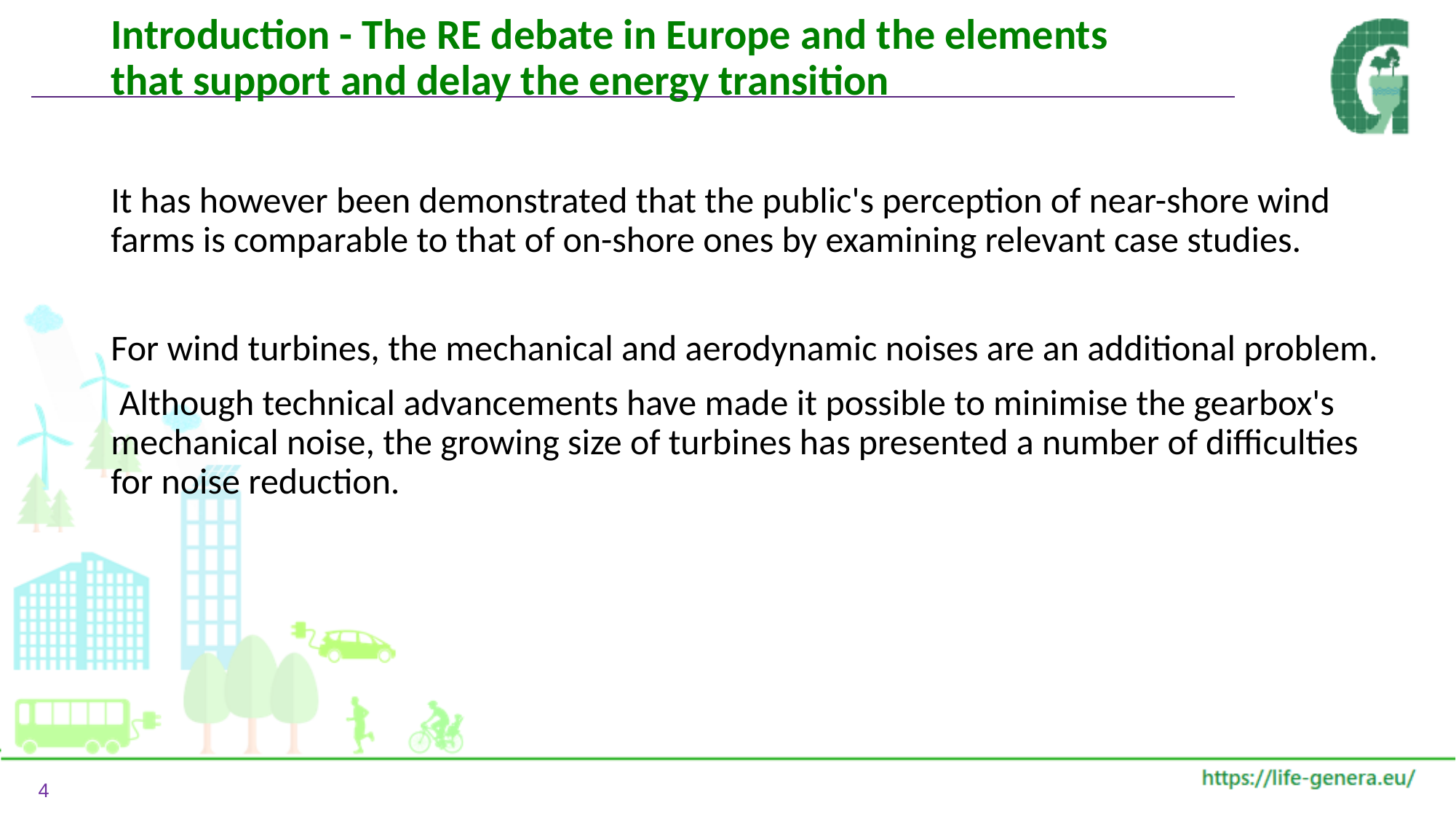

# Introduction - Τhe RE debate in Europe and the elements that support and delay the energy transition

It has however been demonstrated that the public's perception of near-shore wind farms is comparable to that of on-shore ones by examining relevant case studies.

For wind turbines, the mechanical and aerodynamic noises are an additional problem.
 Although technical advancements have made it possible to minimise the gearbox's mechanical noise, the growing size of turbines has presented a number of difficulties for noise reduction.

4